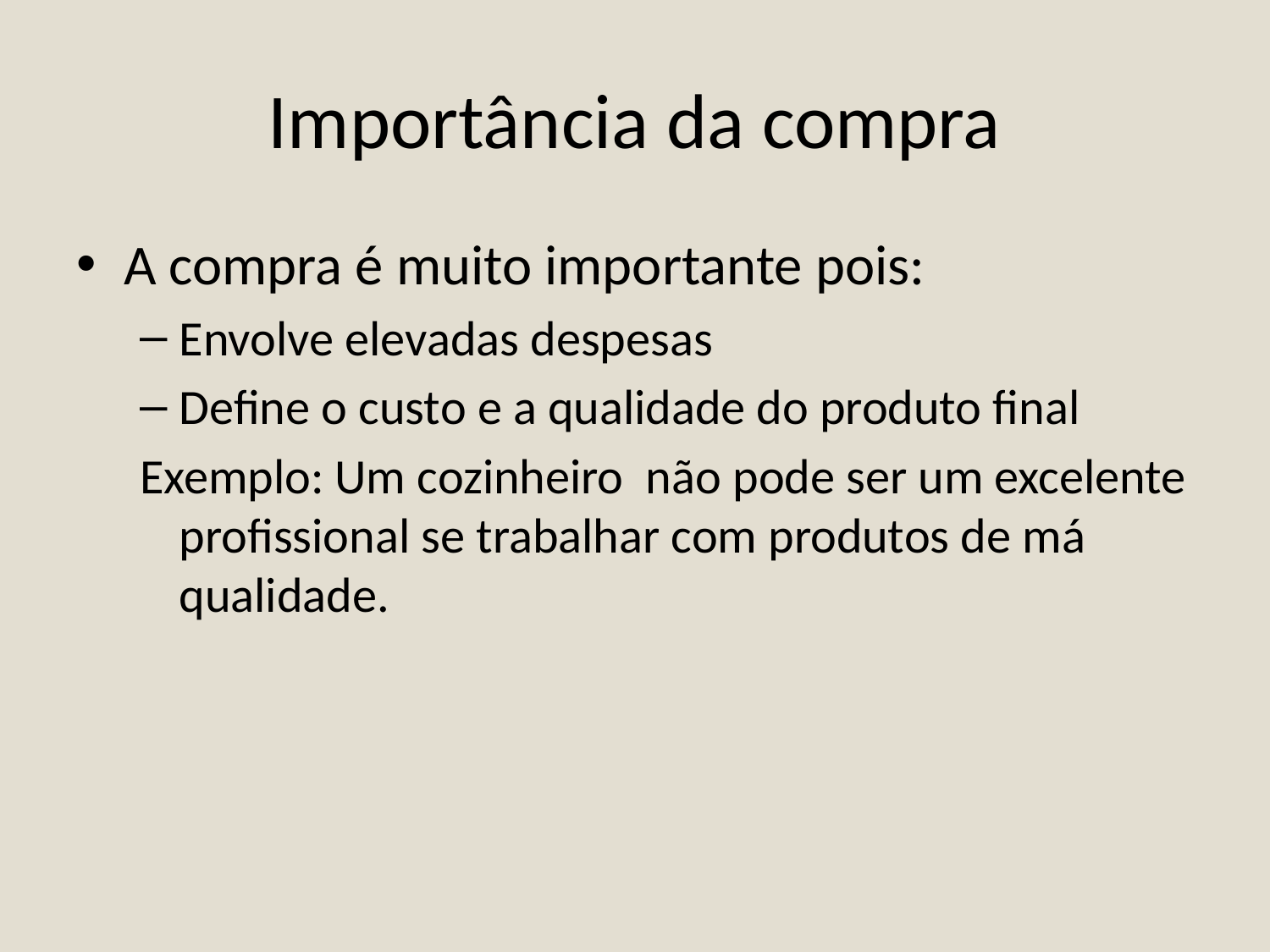

# Importância da compra
A compra é muito importante pois:
Envolve elevadas despesas
Define o custo e a qualidade do produto final
Exemplo: Um cozinheiro  não pode ser um excelente profissional se trabalhar com produtos de má qualidade.